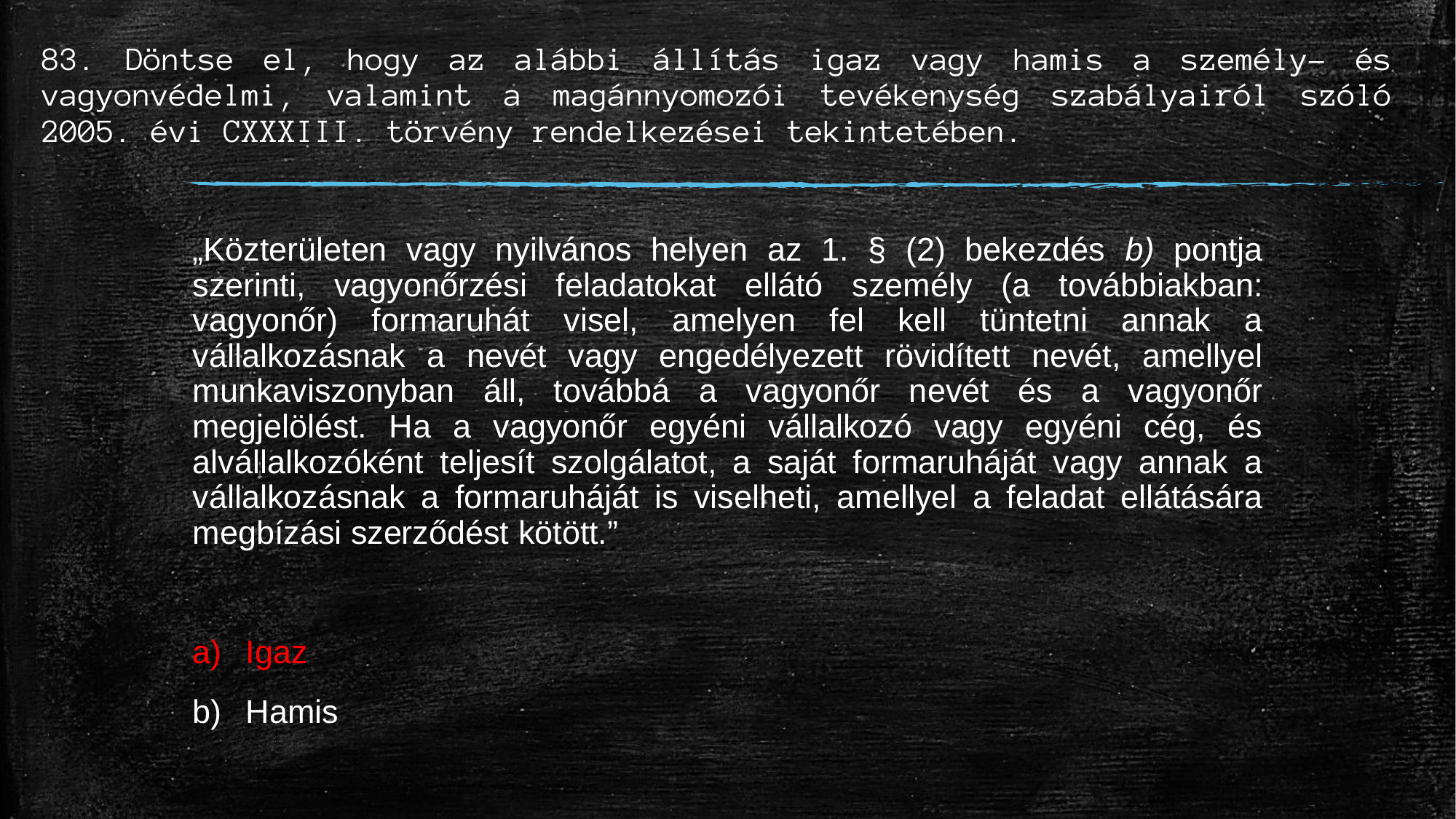

# 83. Döntse el, hogy az alábbi állítás igaz vagy hamis a személy- és vagyonvédelmi, valamint a magánnyomozói tevékenység szabályairól szóló 2005. évi CXXXIII. törvény rendelkezései tekintetében.
„Közterületen vagy nyilvános helyen az 1. § (2) bekezdés b) pontja szerinti, vagyonőrzési feladatokat ellátó személy (a továbbiakban: vagyonőr) formaruhát visel, amelyen fel kell tüntetni annak a vállalkozásnak a nevét vagy engedélyezett rövidített nevét, amellyel munkaviszonyban áll, továbbá a vagyonőr nevét és a vagyonőr megjelölést. Ha a vagyonőr egyéni vállalkozó vagy egyéni cég, és alvállalkozóként teljesít szolgálatot, a saját formaruháját vagy annak a vállalkozásnak a formaruháját is viselheti, amellyel a feladat ellátására megbízási szerződést kötött.”

Igaz
Hamis